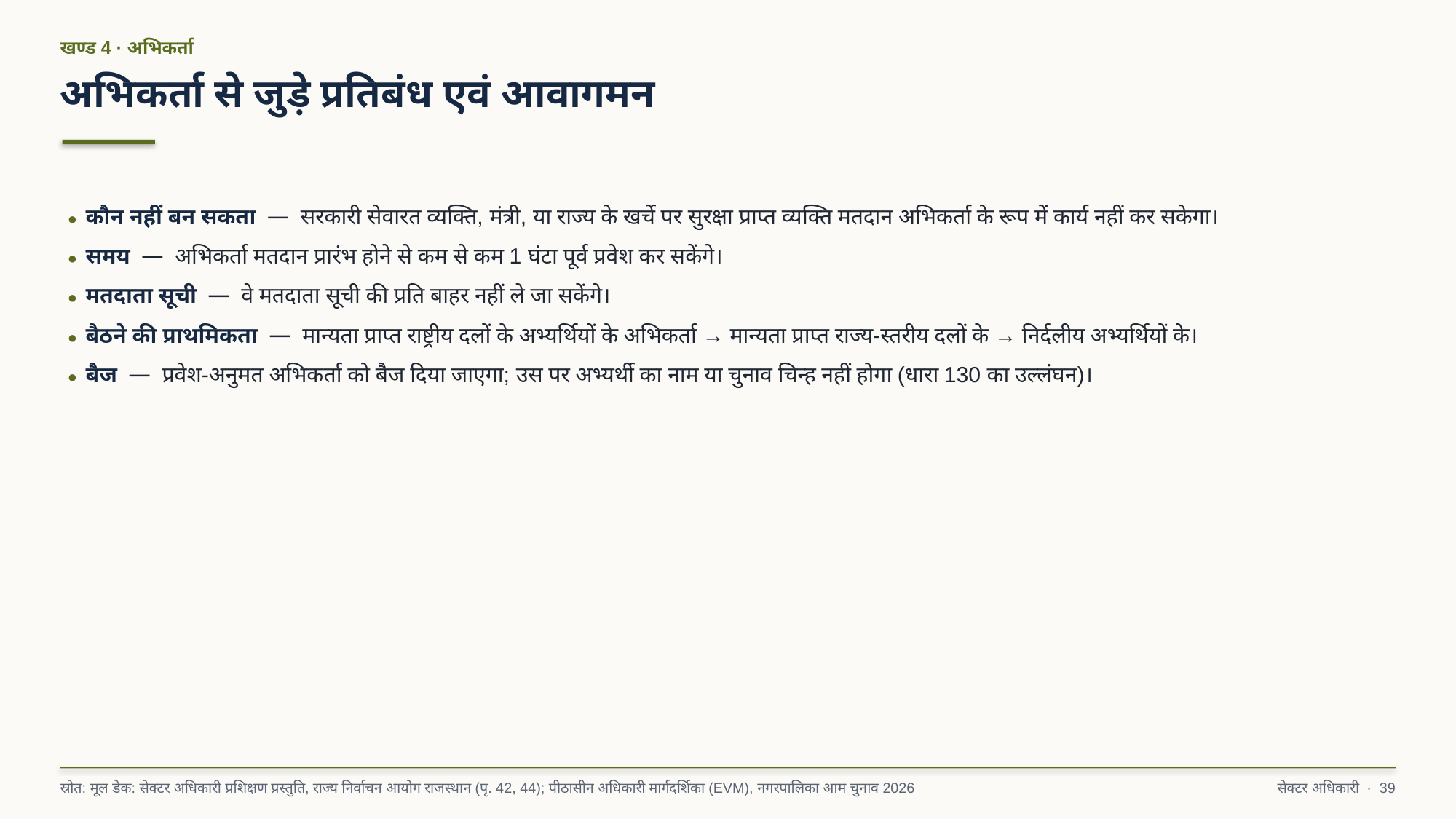

खण्ड 4 · अभिकर्ता
अभिकर्ता से जुड़े प्रतिबंध एवं आवागमन

●  कौन नहीं बन सकता  —  सरकारी सेवारत व्यक्ति, मंत्री, या राज्य के खर्चे पर सुरक्षा प्राप्त व्यक्ति मतदान अभिकर्ता के रूप में कार्य नहीं कर सकेगा।
●  समय  —  अभिकर्ता मतदान प्रारंभ होने से कम से कम 1 घंटा पूर्व प्रवेश कर सकेंगे।
●  मतदाता सूची  —  वे मतदाता सूची की प्रति बाहर नहीं ले जा सकेंगे।
●  बैठने की प्राथमिकता  —  मान्यता प्राप्त राष्ट्रीय दलों के अभ्यर्थियों के अभिकर्ता → मान्यता प्राप्त राज्य-स्तरीय दलों के → निर्दलीय अभ्यर्थियों के।
●  बैज  —  प्रवेश-अनुमत अभिकर्ता को बैज दिया जाएगा; उस पर अभ्यर्थी का नाम या चुनाव चिन्ह नहीं होगा (धारा 130 का उल्लंघन)।

स्रोत: मूल डेक: सेक्टर अधिकारी प्रशिक्षण प्रस्तुति, राज्य निर्वाचन आयोग राजस्थान (पृ. 42, 44); पीठासीन अधिकारी मार्गदर्शिका (EVM), नगरपालिका आम चुनाव 2026
सेक्टर अधिकारी  ·  39